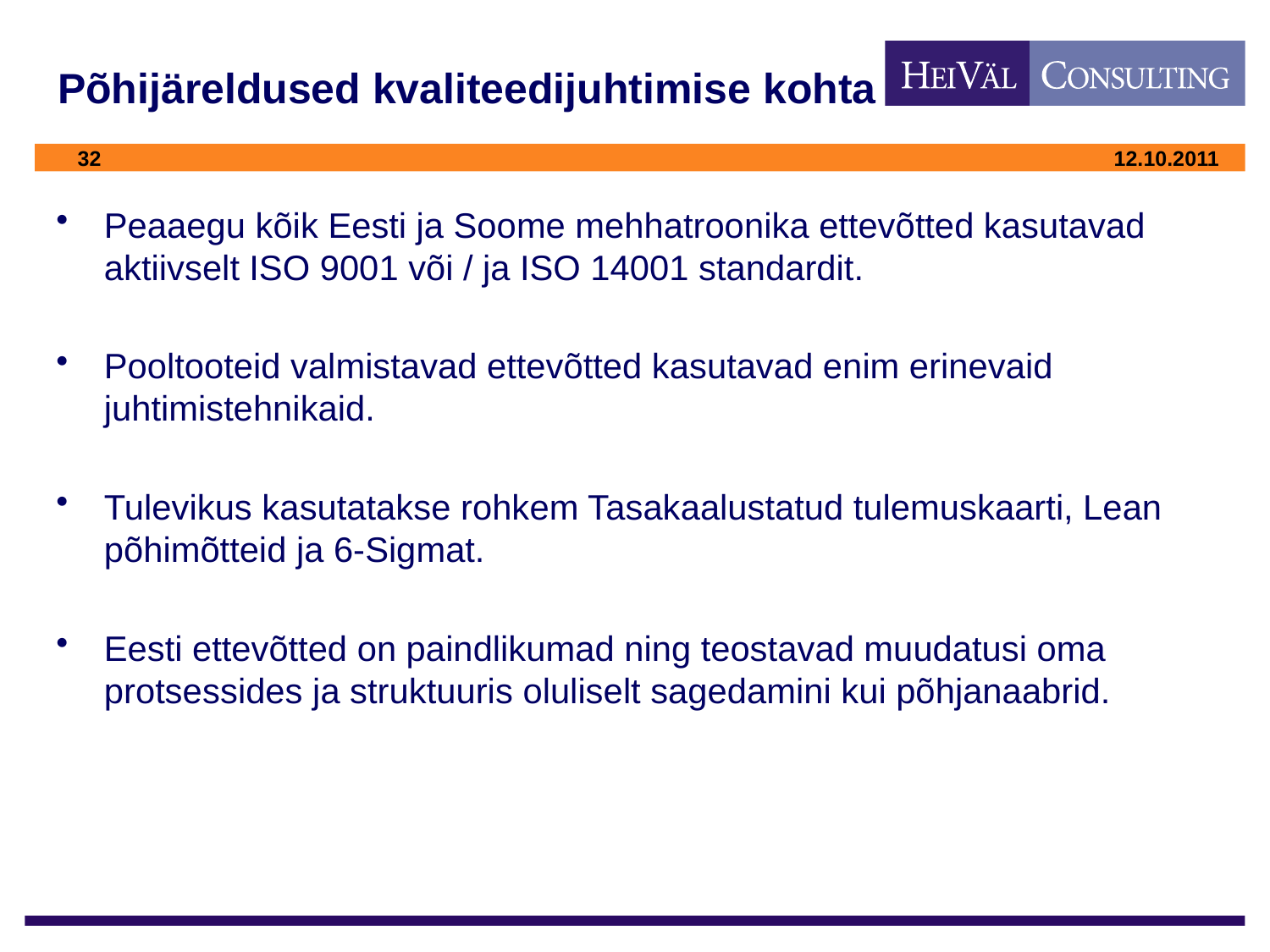

# Põhijäreldused kvaliteedijuhtimise kohta
Peaaegu kõik Eesti ja Soome mehhatroonika ettevõtted kasutavad aktiivselt ISO 9001 või / ja ISO 14001 standardit.

Pooltooteid valmistavad ettevõtted kasutavad enim erinevaid juhtimistehnikaid.

Tulevikus kasutatakse rohkem Tasakaalustatud tulemuskaarti, Lean põhimõtteid ja 6-Sigmat.

Eesti ettevõtted on paindlikumad ning teostavad muudatusi oma protsessides ja struktuuris oluliselt sagedamini kui põhjanaabrid.